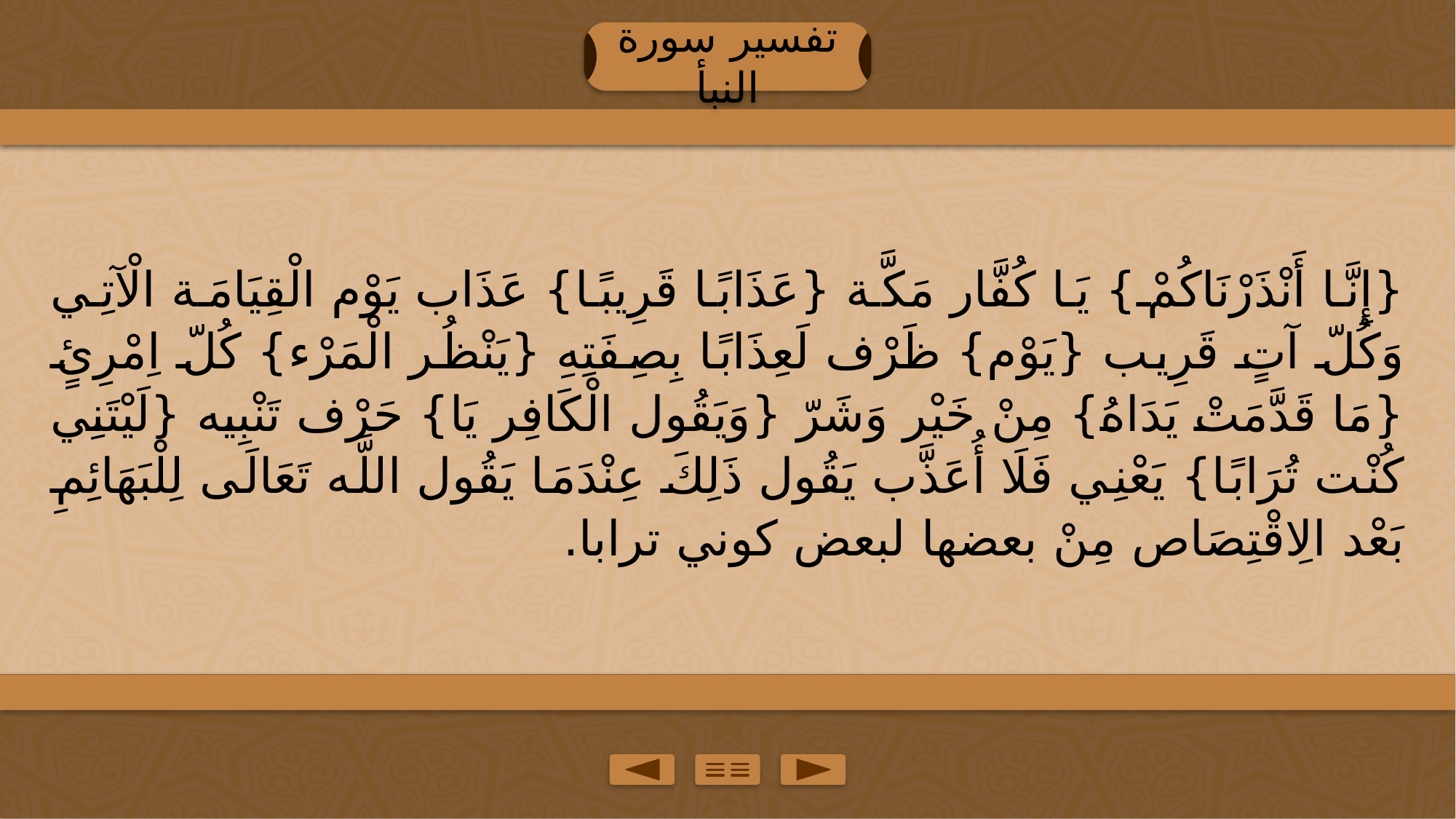

تفسير سورة النبأ

{إِنَّا أَنْذَرْنَاكُمْ} يَا كُفَّار مَكَّة {عَذَابًا قَرِيبًا} عَذَاب يَوْم الْقِيَامَة الْآتِي وَكُلّ آتٍ قَرِيب {يَوْم} ظَرْف لَعِذَابًا بِصِفَتِهِ {يَنْظُر الْمَرْء} كُلّ اِمْرِئٍ {مَا قَدَّمَتْ يَدَاهُ} مِنْ خَيْر وَشَرّ {وَيَقُول الْكَافِر يَا} حَرْف تَنْبِيه {لَيْتَنِي كُنْت تُرَابًا} يَعْنِي فَلَا أُعَذَّب يَقُول ذَلِكَ عِنْدَمَا يَقُول اللَّه تَعَالَى لِلْبَهَائِمِ بَعْد الِاقْتِصَاص مِنْ بعضها لبعض كوني ترابا.